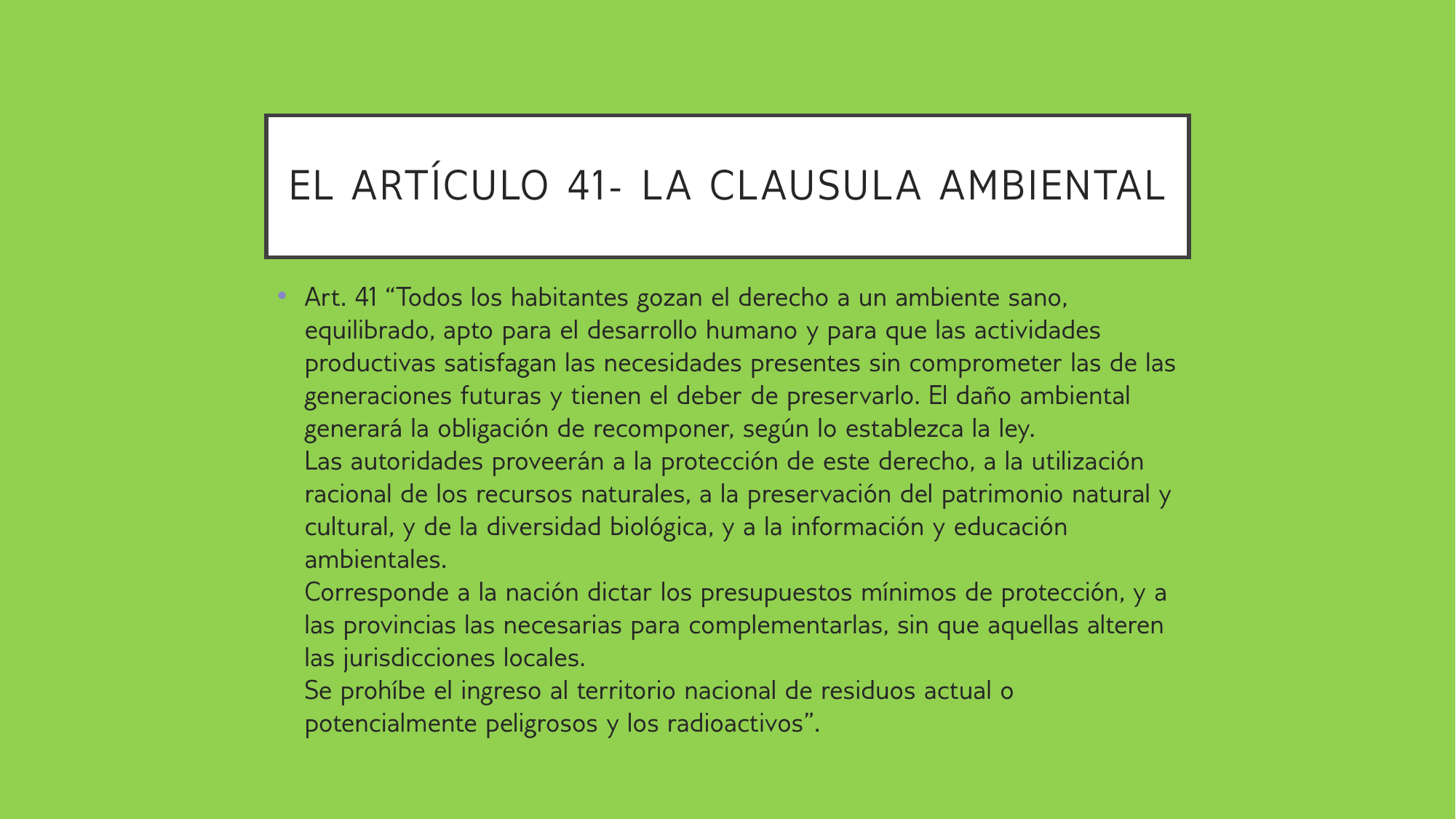

# El artículo 41- la clausula ambiental
Art. 41 “Todos los habitantes gozan el derecho a un ambiente sano, equilibrado, apto para el desarrollo humano y para que las actividades productivas satisfagan las necesidades presentes sin comprometer las de las generaciones futuras y tienen el deber de preservarlo. El daño ambiental generará la obligación de recomponer, según lo establezca la ley.
Las autoridades proveerán a la protección de este derecho, a la utilización racional de los recursos naturales, a la preservación del patrimonio natural y cultural, y de la diversidad biológica, y a la información y educación ambientales.
Corresponde a la nación dictar los presupuestos mínimos de protección, y a las provincias las necesarias para complementarlas, sin que aquellas alteren las jurisdicciones locales.
Se prohíbe el ingreso al territorio nacional de residuos actual o potencialmente peligrosos y los radioactivos”.